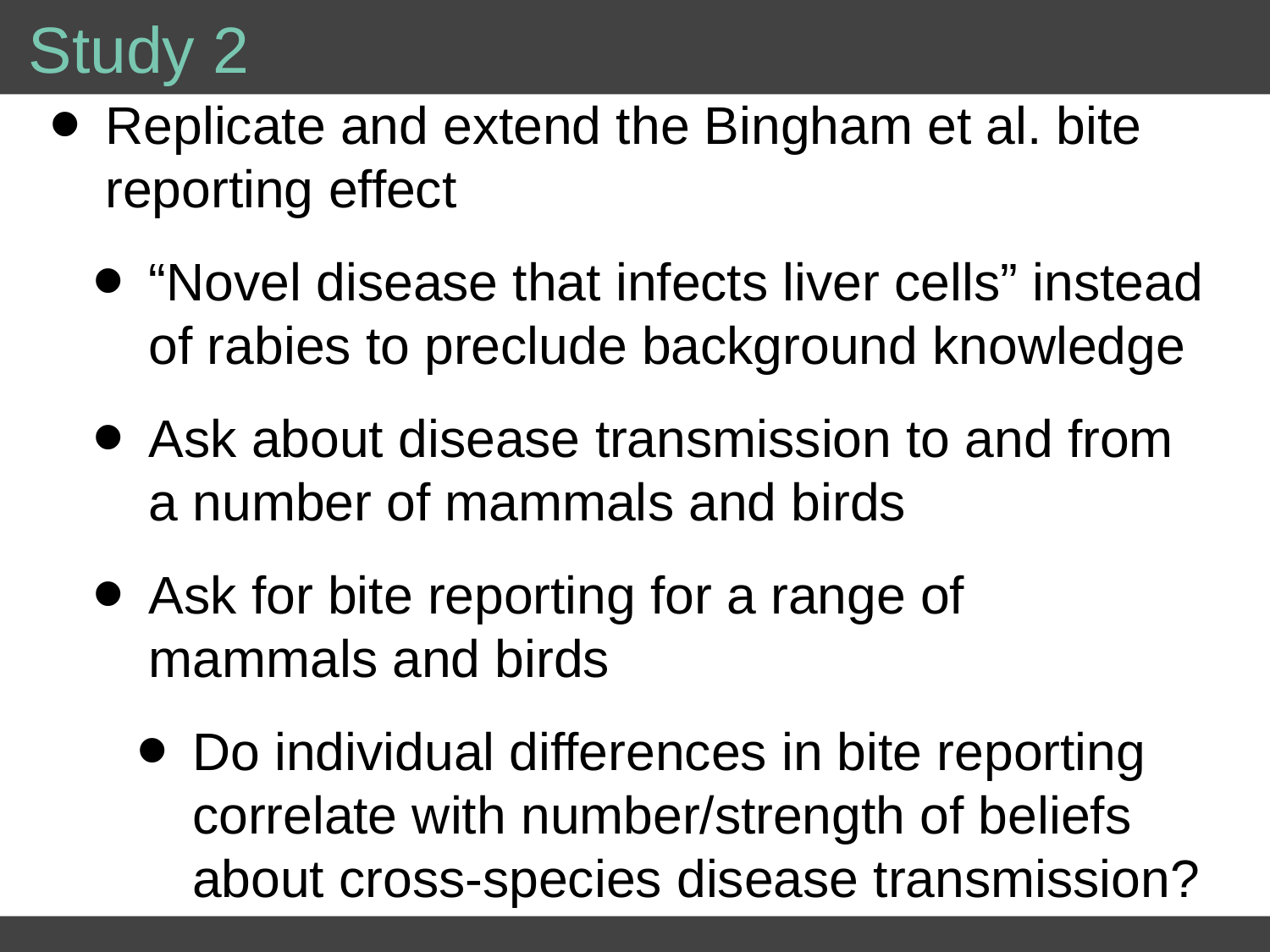

# Study 2
Replicate and extend the Bingham et al. bite reporting effect
“Novel disease that infects liver cells” instead of rabies to preclude background knowledge
Ask about disease transmission to and from a number of mammals and birds
Ask for bite reporting for a range of mammals and birds
Do individual differences in bite reporting correlate with number/strength of beliefs about cross-species disease transmission?